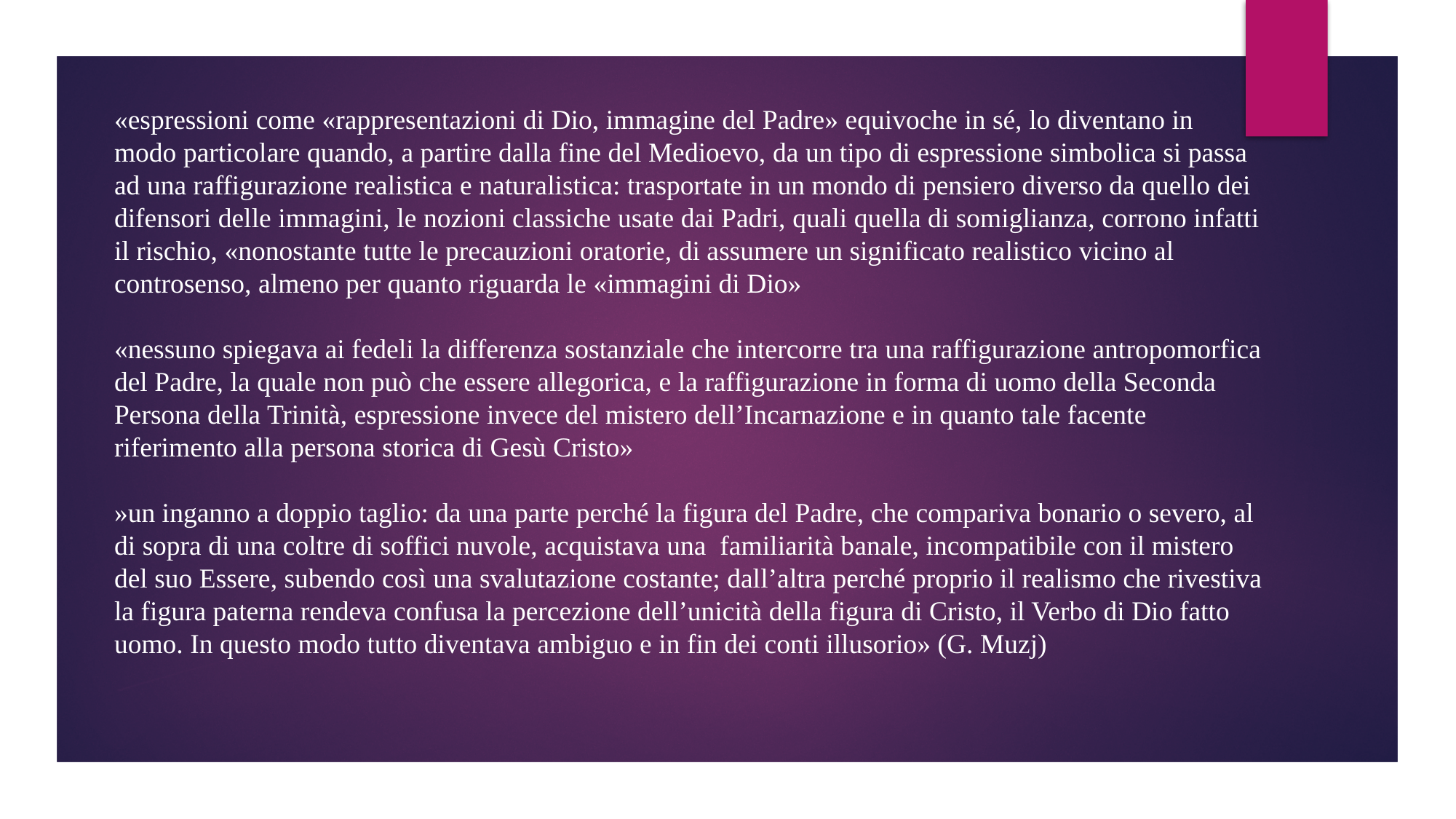

«espressioni come «rappresentazioni di Dio, immagine del Padre» equivoche in sé, lo diventano in modo particolare quando, a partire dalla fine del Medioevo, da un tipo di espressione simbolica si passa ad una raffigurazione realistica e naturalistica: trasportate in un mondo di pensiero diverso da quello dei difensori delle immagini, le nozioni classiche usate dai Padri, quali quella di somiglianza, corrono infatti il rischio, «nonostante tutte le precauzioni oratorie, di assumere un significato realistico vicino al controsenso, almeno per quanto riguarda le «immagini di Dio»

«nessuno spiegava ai fedeli la differenza sostanziale che intercorre tra una raffigurazione antropomorfica del Padre, la quale non può che essere allegorica, e la raffigurazione in forma di uomo della Seconda Persona della Trinità, espressione invece del mistero dell’Incarnazione e in quanto tale facente riferimento alla persona storica di Gesù Cristo»

»un inganno a doppio taglio: da una parte perché la figura del Padre, che compariva bonario o severo, al di sopra di una coltre di soffici nuvole, acquistava una  familiarità banale, incompatibile con il mistero del suo Essere, subendo così una svalutazione costante; dall’altra perché proprio il realismo che rivestiva la figura paterna rendeva confusa la percezione dell’unicità della figura di Cristo, il Verbo di Dio fatto uomo. In questo modo tutto diventava ambiguo e in fin dei conti illusorio» (G. Muzj)